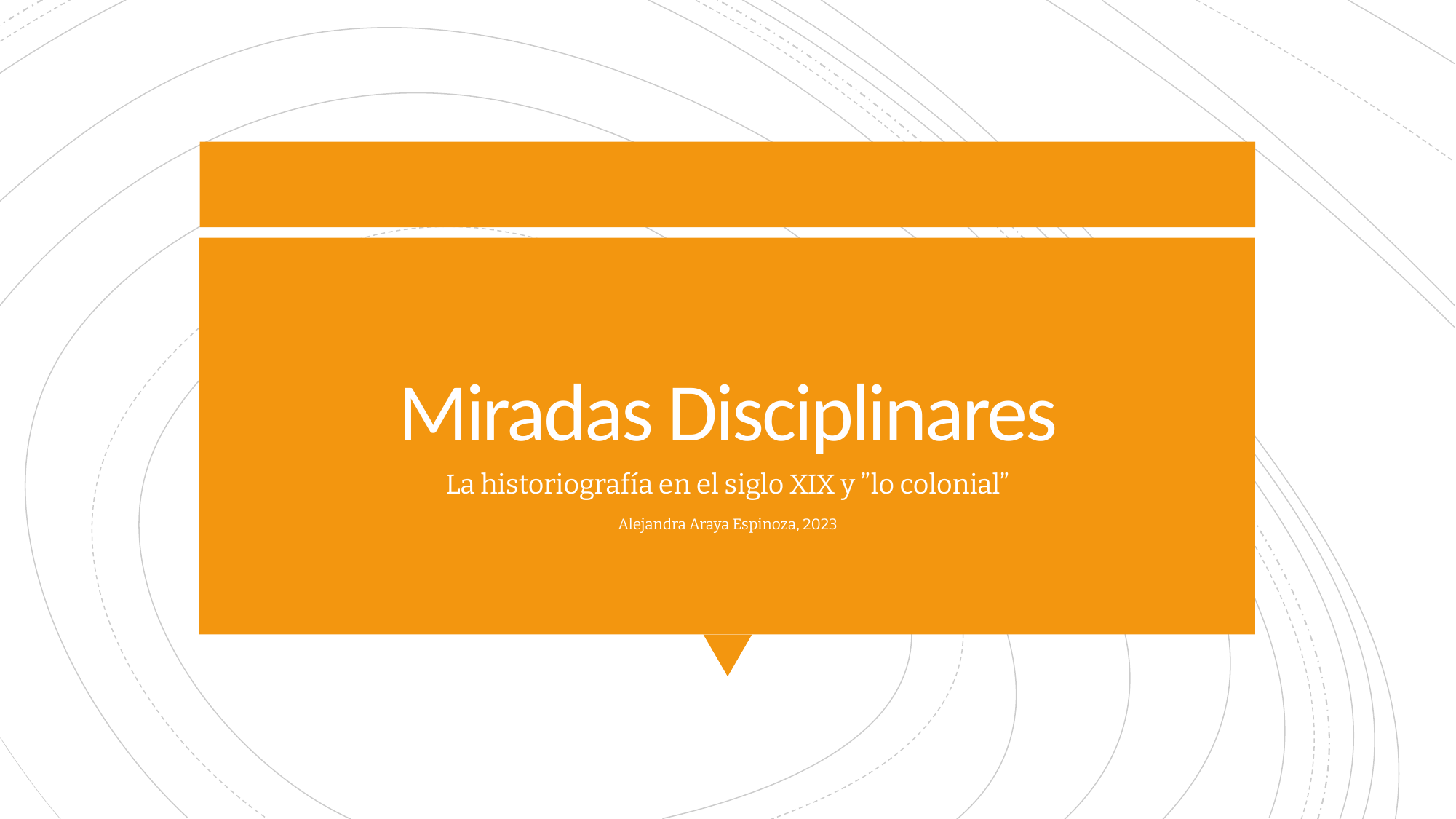

# Miradas Disciplinares
La historiografía en el siglo XIX y ”lo colonial”
Alejandra Araya Espinoza, 2023